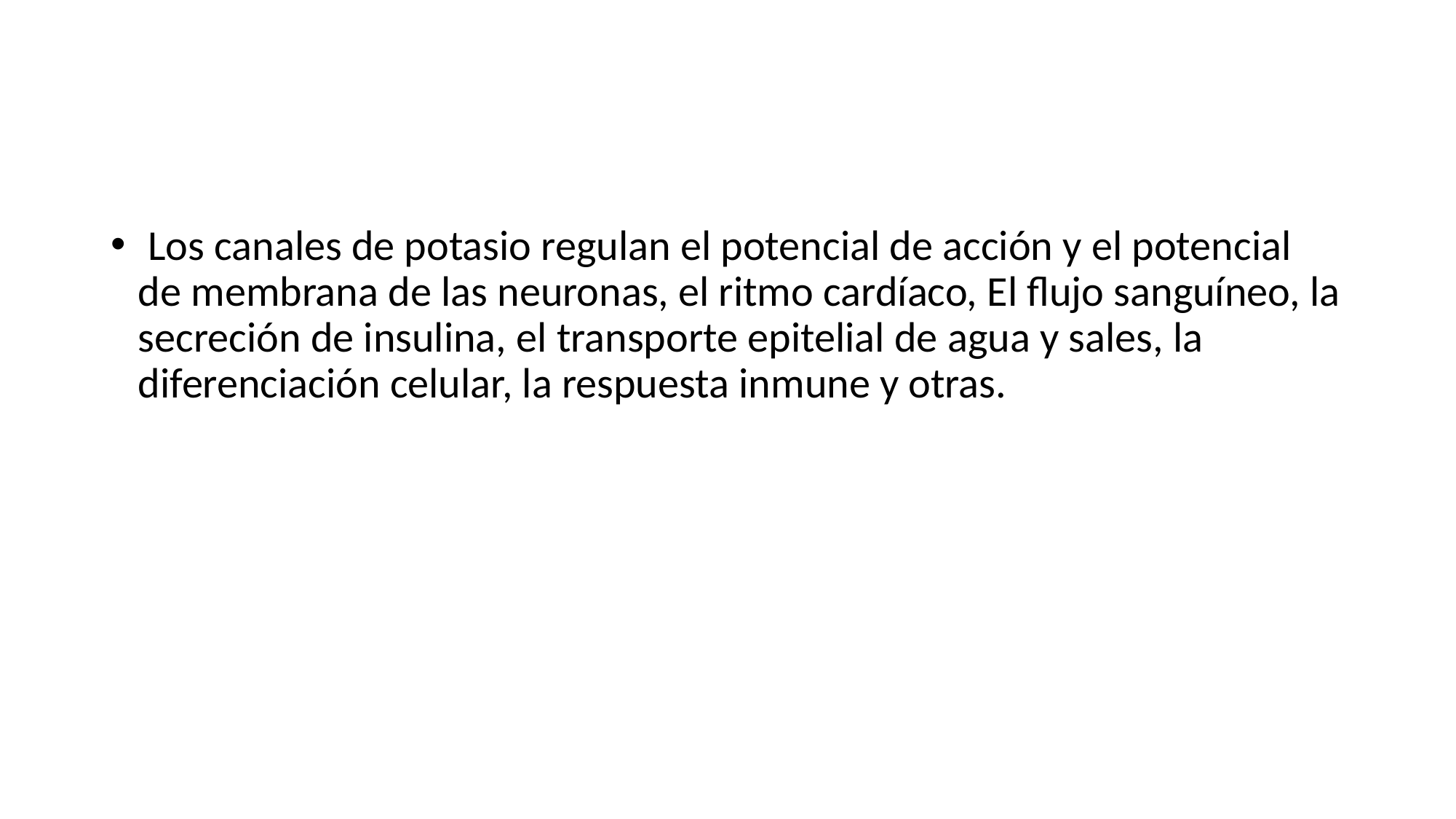

Los canales de potasio regulan el potencial de acción y el potencial de membrana de las neuronas, el ritmo cardíaco, El flujo sanguíneo, la secreción de insulina, el transporte epitelial de agua y sales, la diferenciación celular, la respuesta inmune y otras.